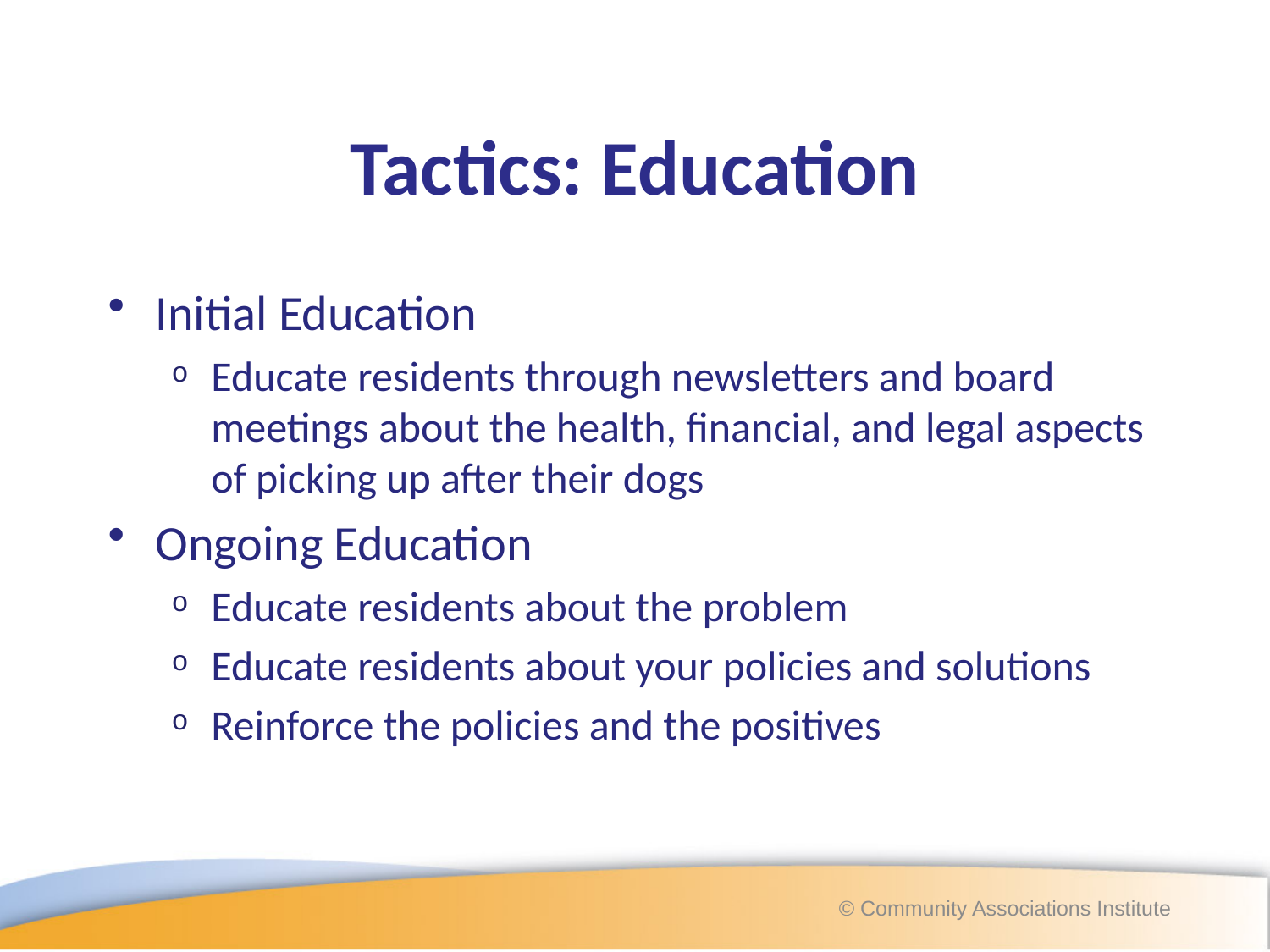

# Tactics: Education
Initial Education
Educate residents through newsletters and board meetings about the health, financial, and legal aspects of picking up after their dogs
Ongoing Education
Educate residents about the problem
Educate residents about your policies and solutions
Reinforce the policies and the positives

© Community Associations Institute